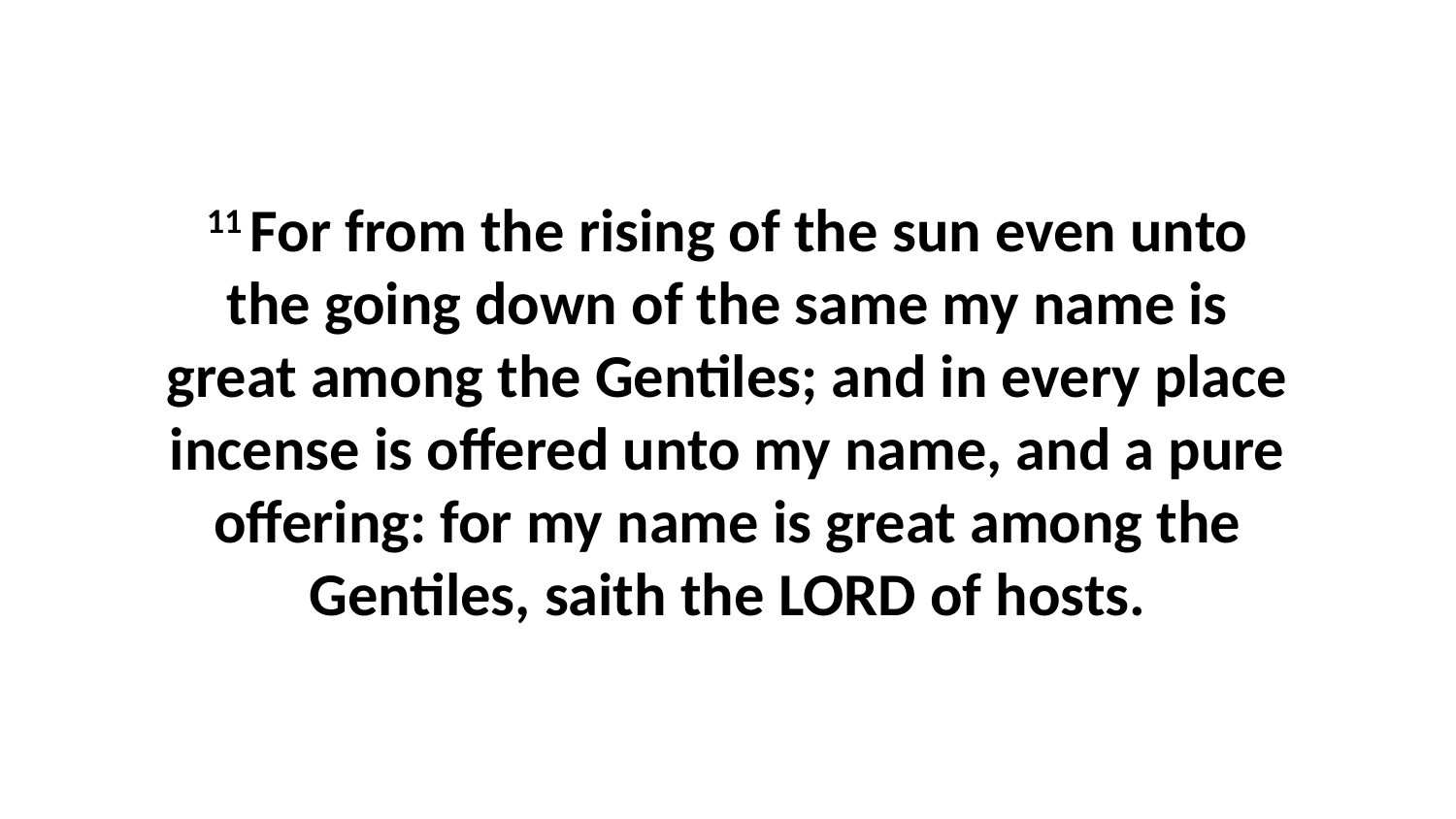

11 For from the rising of the sun even unto the going down of the same my name is great among the Gentiles; and in every place incense is offered unto my name, and a pure offering: for my name is great among the Gentiles, saith the LORD of hosts.